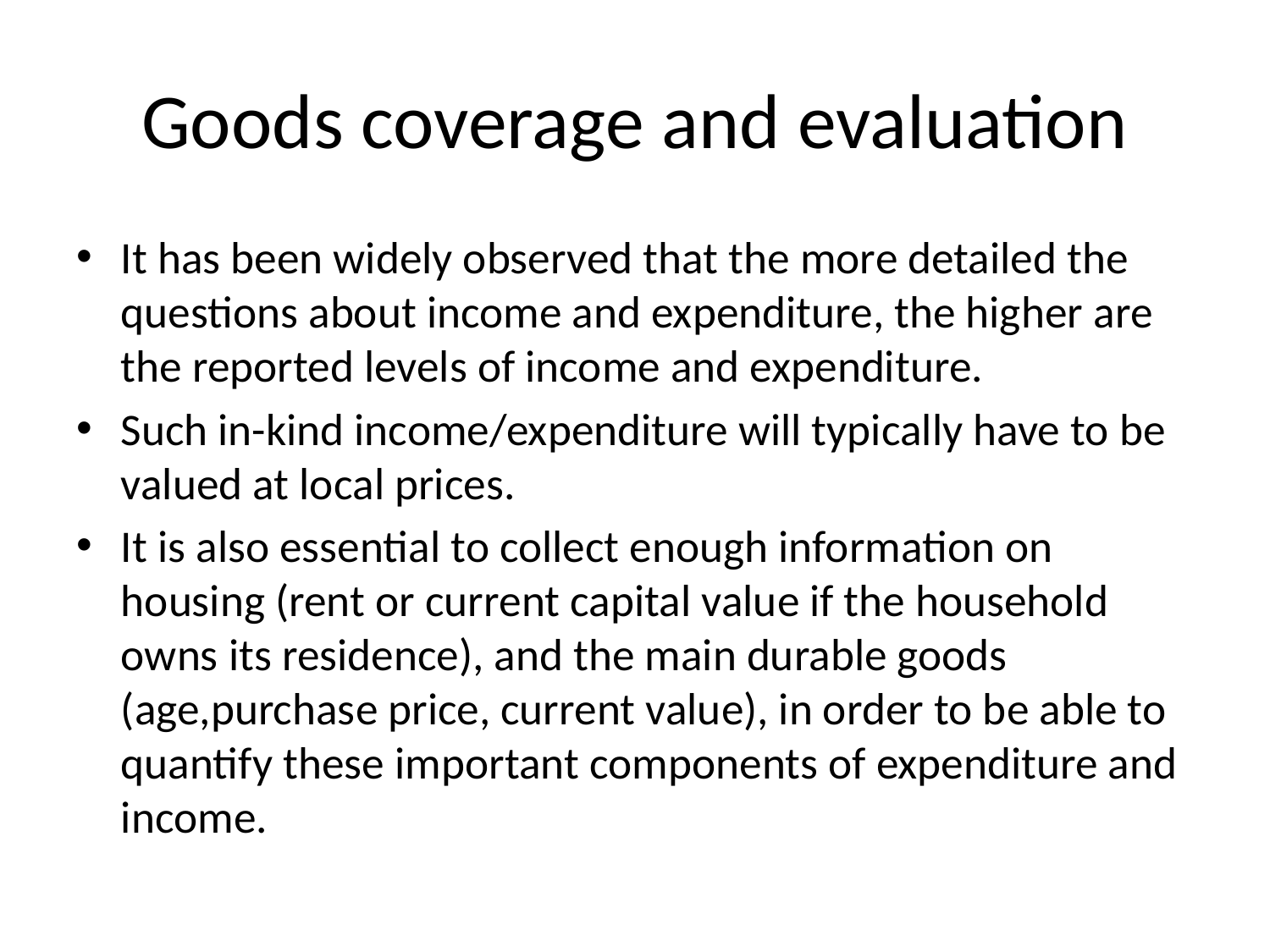

# Goods coverage and evaluation
It has been widely observed that the more detailed the questions about income and expenditure, the higher are the reported levels of income and expenditure.
Such in-kind income/expenditure will typically have to be valued at local prices.
It is also essential to collect enough information on housing (rent or current capital value if the household owns its residence), and the main durable goods (age,purchase price, current value), in order to be able to quantify these important components of expenditure and income.